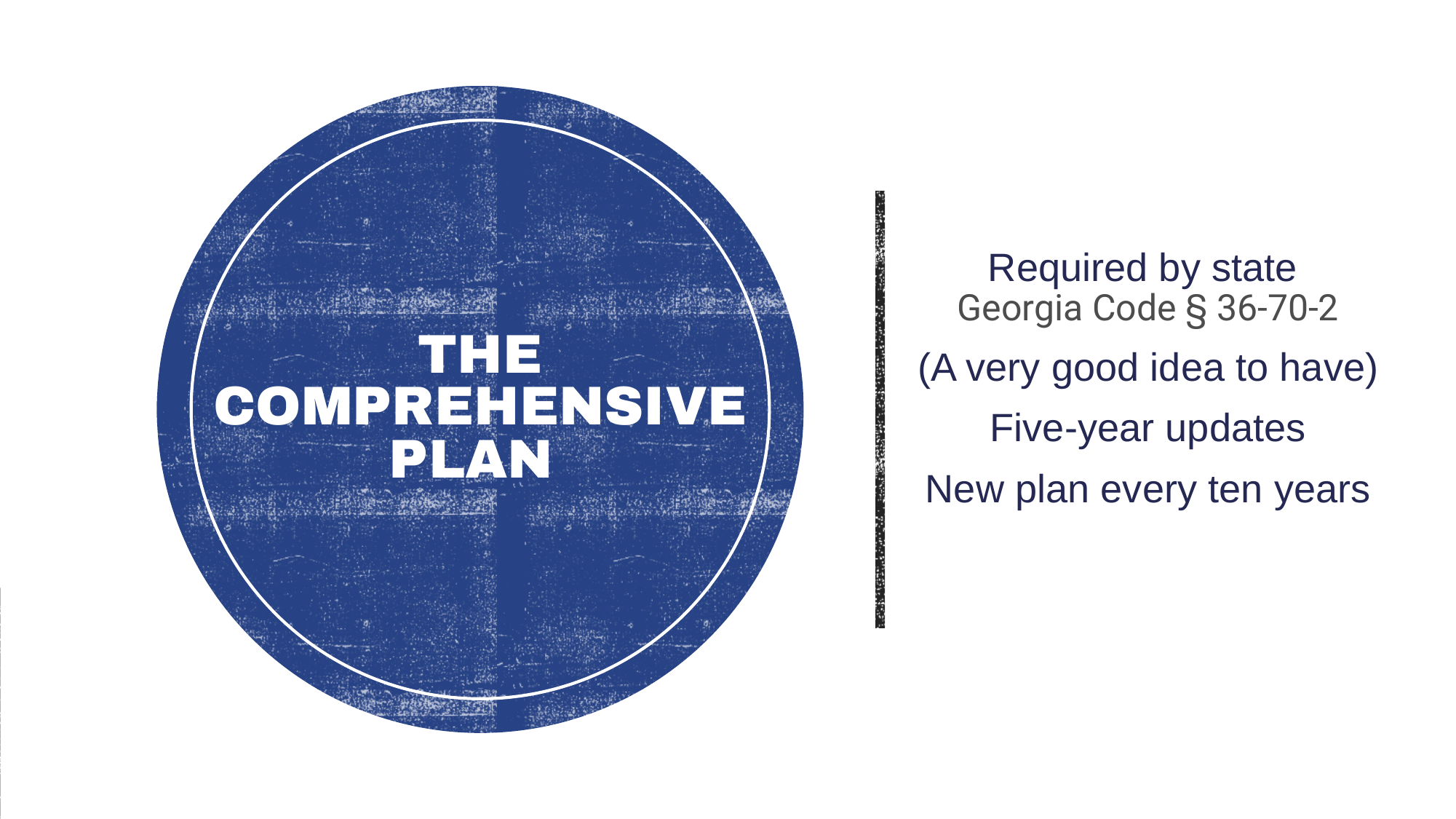

# The Comprehensive Plan

Required by state
Georgia Code § 36-70-2
(A very good idea to have)
Five-year updates
New plan every ten years